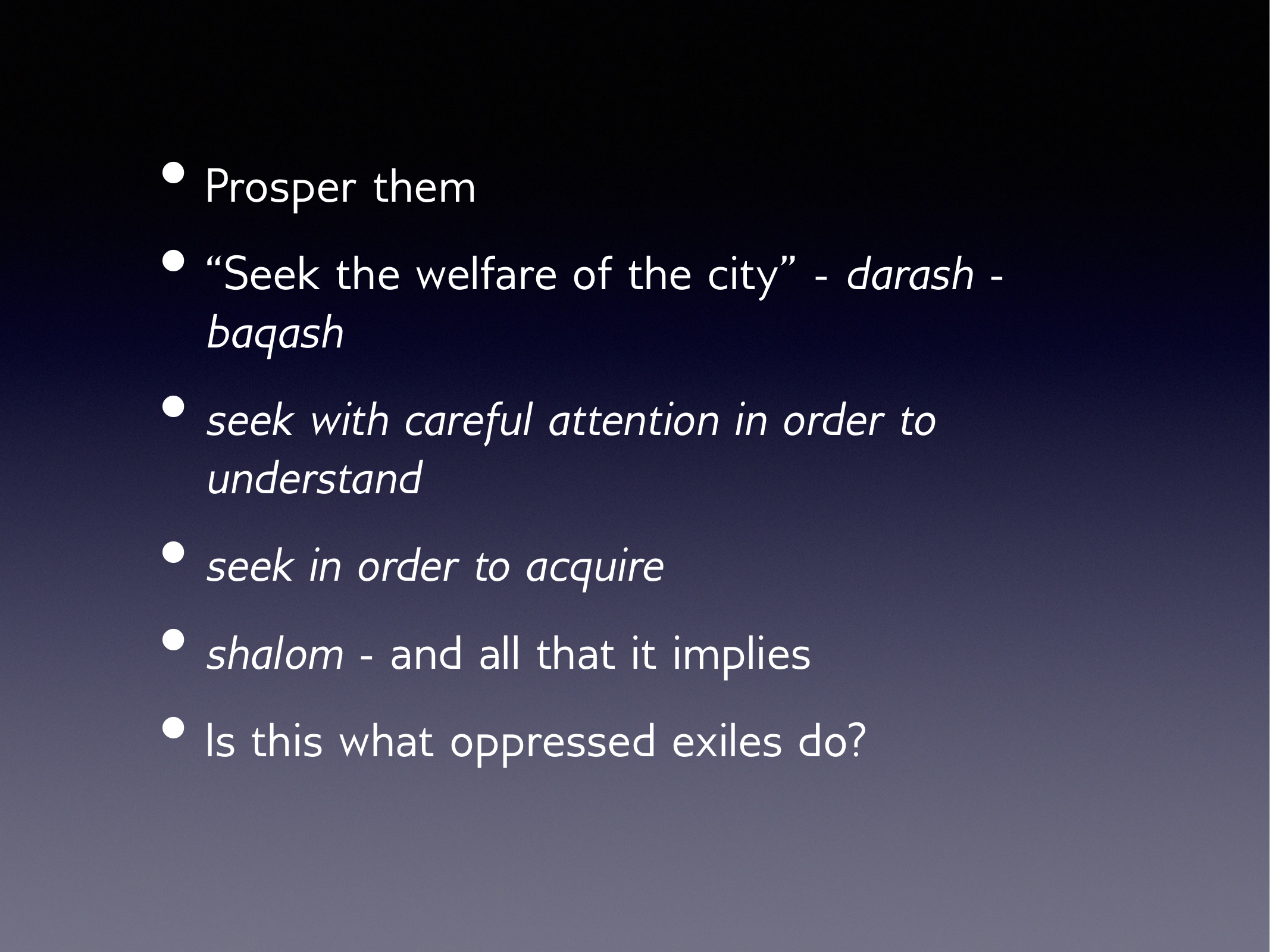

Prosper them
“Seek the welfare of the city” - darash - baqash
seek with careful attention in order to understand
seek in order to acquire
shalom - and all that it implies
Is this what oppressed exiles do?